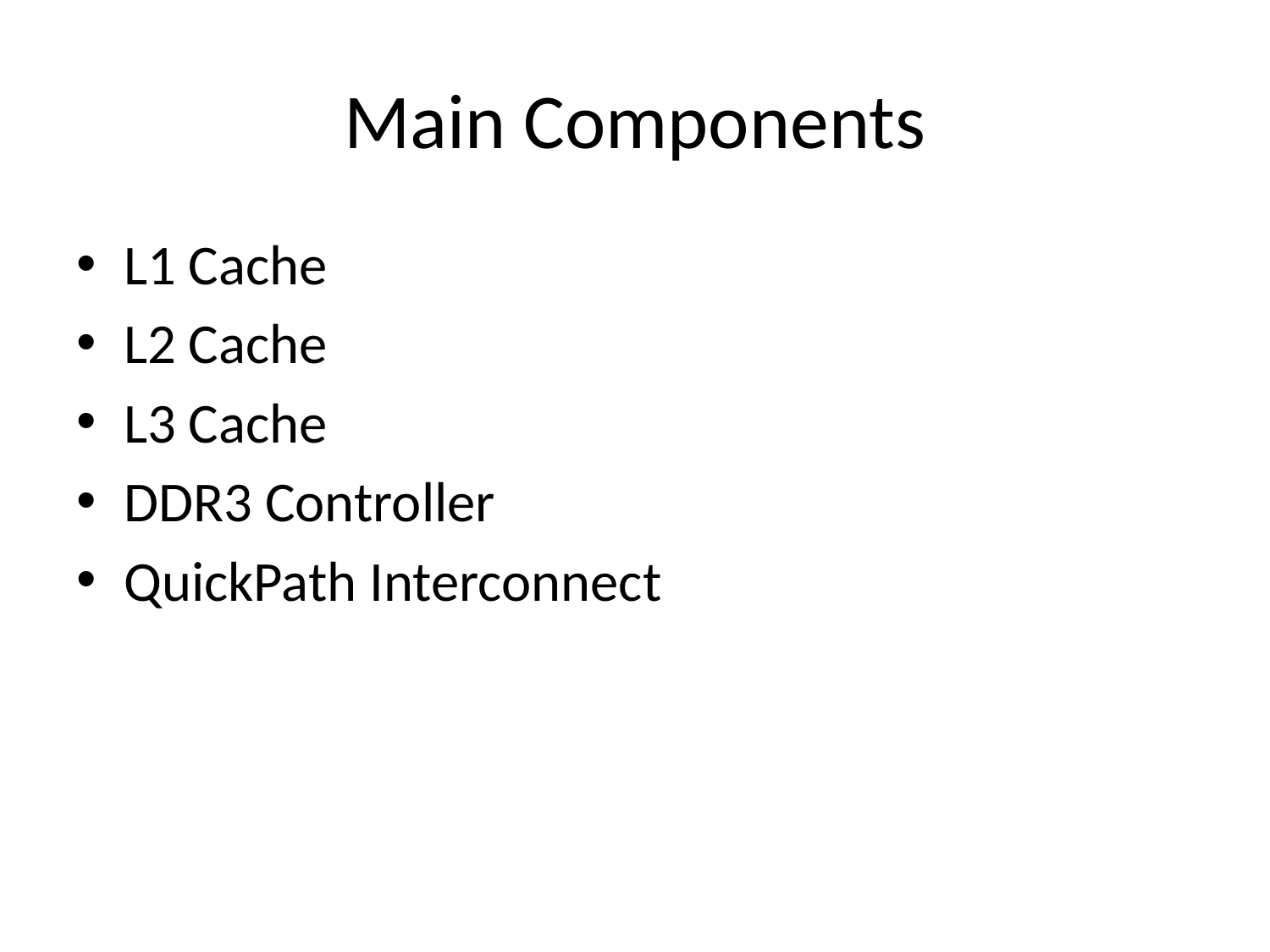

# Main Components
L1 Cache
L2 Cache
L3 Cache
DDR3 Controller
QuickPath Interconnect